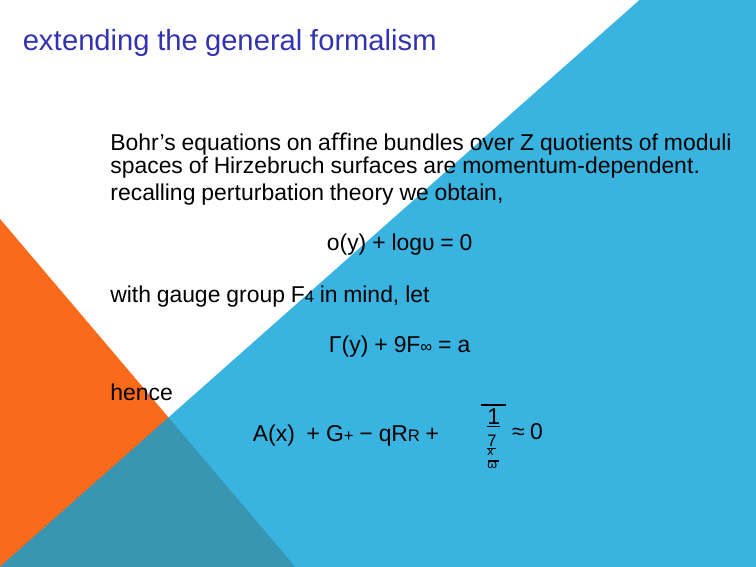

extending the general formalism

	Bohr’s equations on aﬃne bundles over Z quotients of moduli
	spaces of Hirzebruch surfaces are momentum-dependent.
	recalling perturbation theory we obtain,

		o(y) + logυ = 0

	with gauge group F4 in mind, let

			Γ(y) + 9F∞ = a

	hence

1
7
x
ω
≈ 0
A(x)  + G+ − qRR +